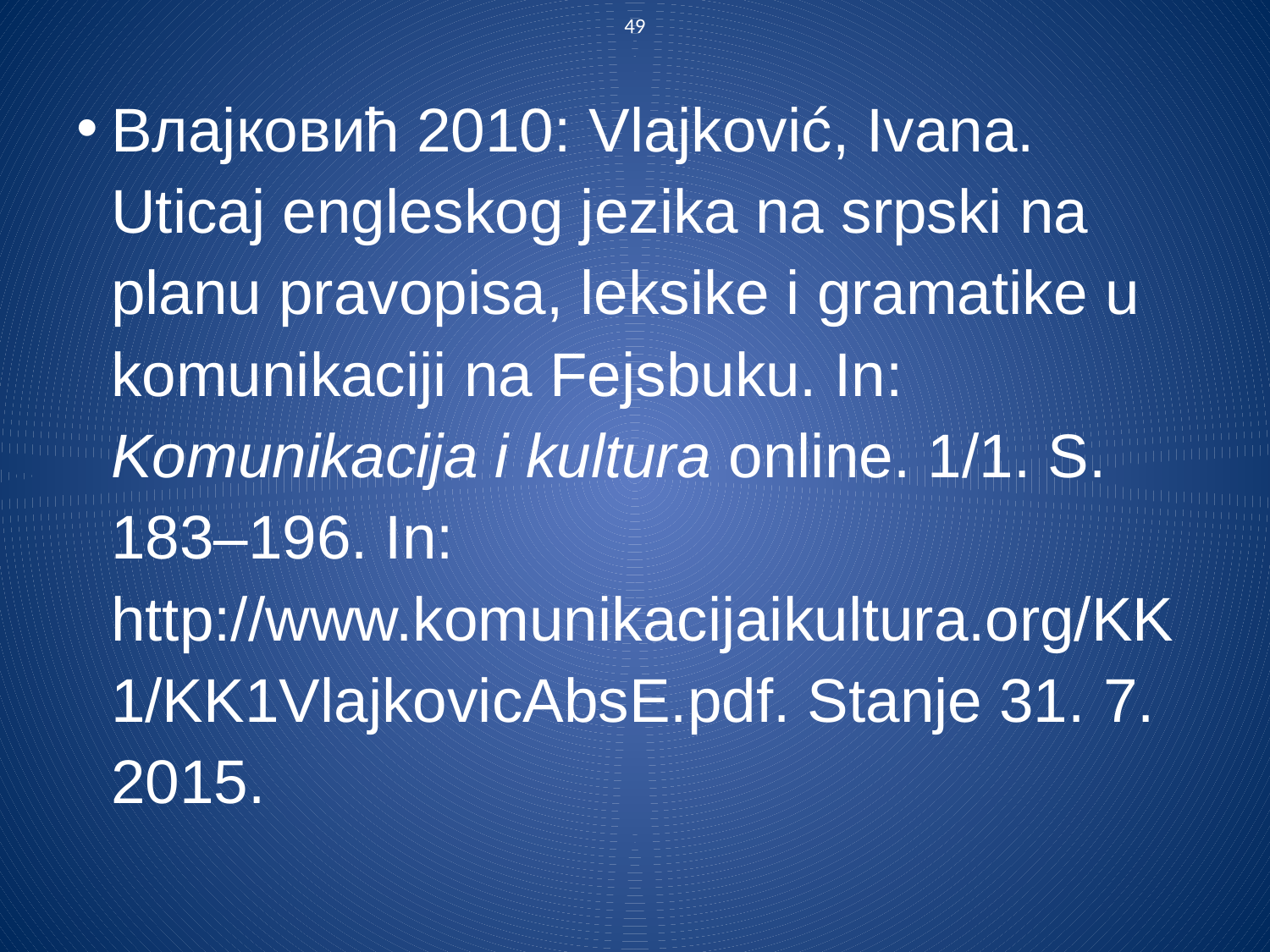

49
Влајковић 2010: Vlajković, Ivana. Uticaj engleskog jezika na srpski na planu pravopisa, leksike i gramatike u komunikaciji na Fejsbuku. In: Komunikacija i kultura online. 1/1. S. 183–196. In: http://www.komunikacijaikultura.org/KK1/KK1VlajkovicAbsE.pdf. Stanje 31. 7. 2015.